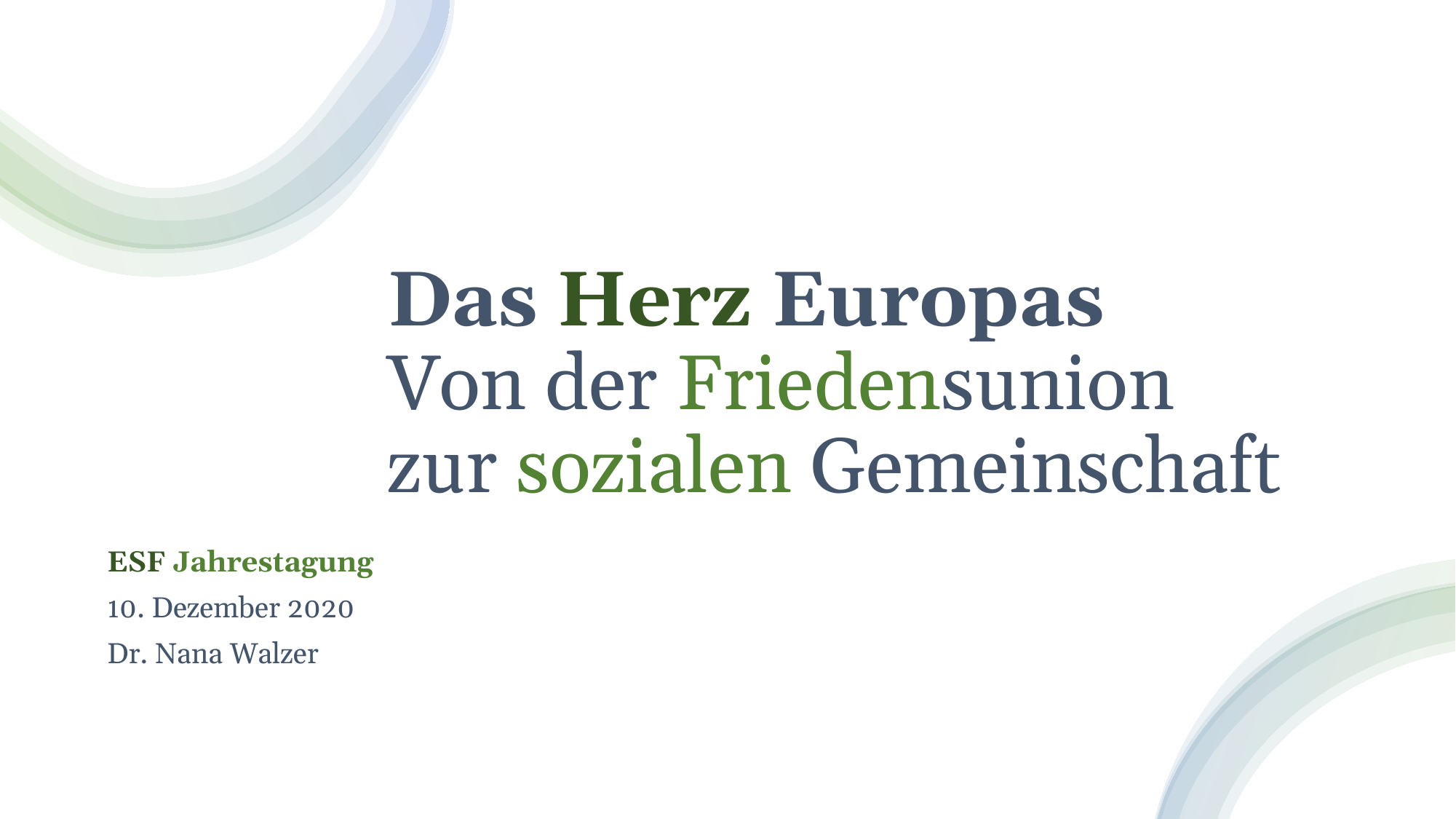

# Das Herz Europas Von der Friedensunion zur sozialen Gemeinschaft
ESF Jahrestagung
10. Dezember 2020
Dr. Nana Walzer